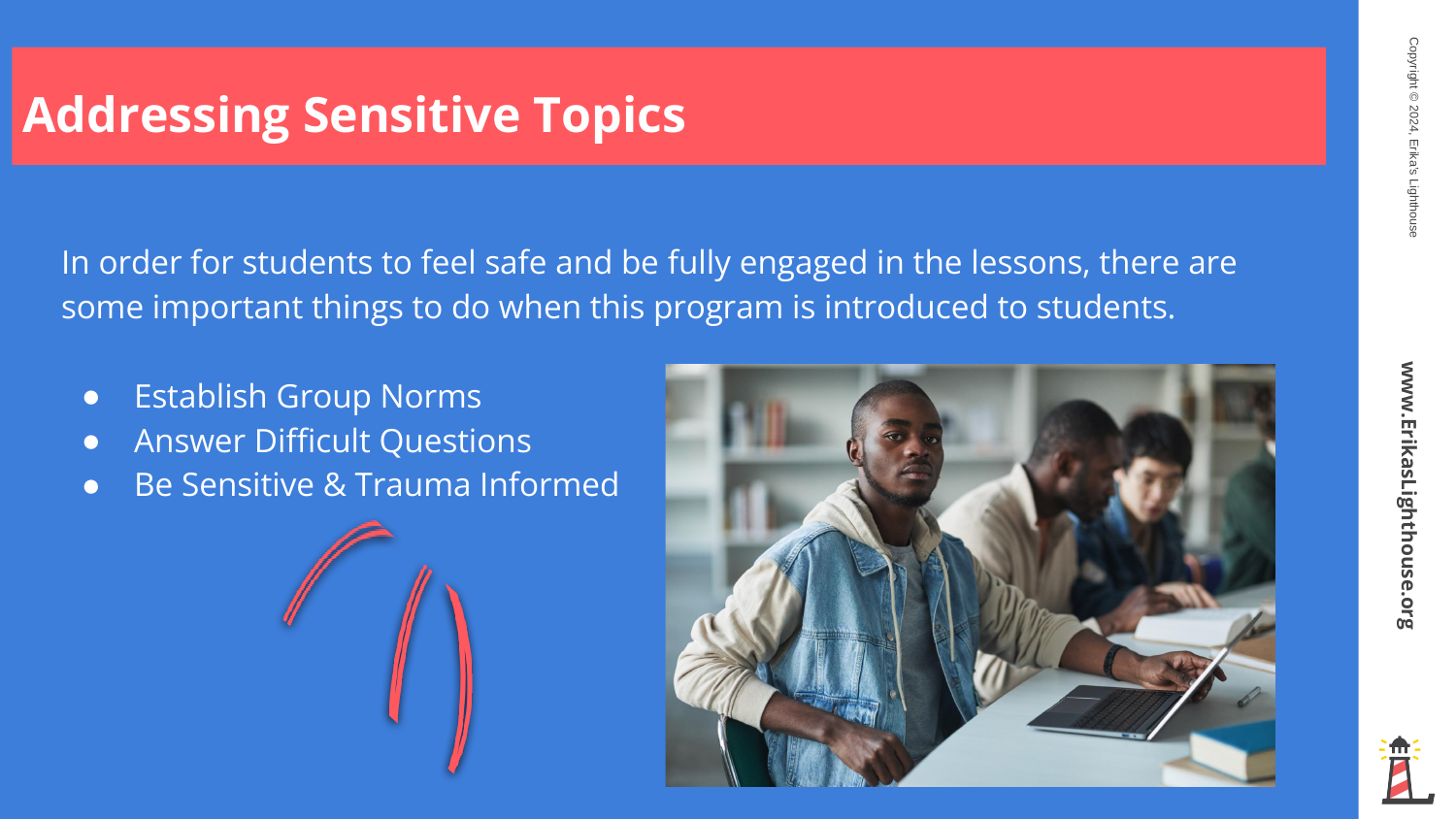

Addressing Sensitive Topics
Representation Matters
In order for students to feel safe and be fully engaged in the lessons, there are some important things to do when this program is introduced to students.

Establish Group Norms
Answer Difficult Questions
Be Sensitive & Trauma Informed